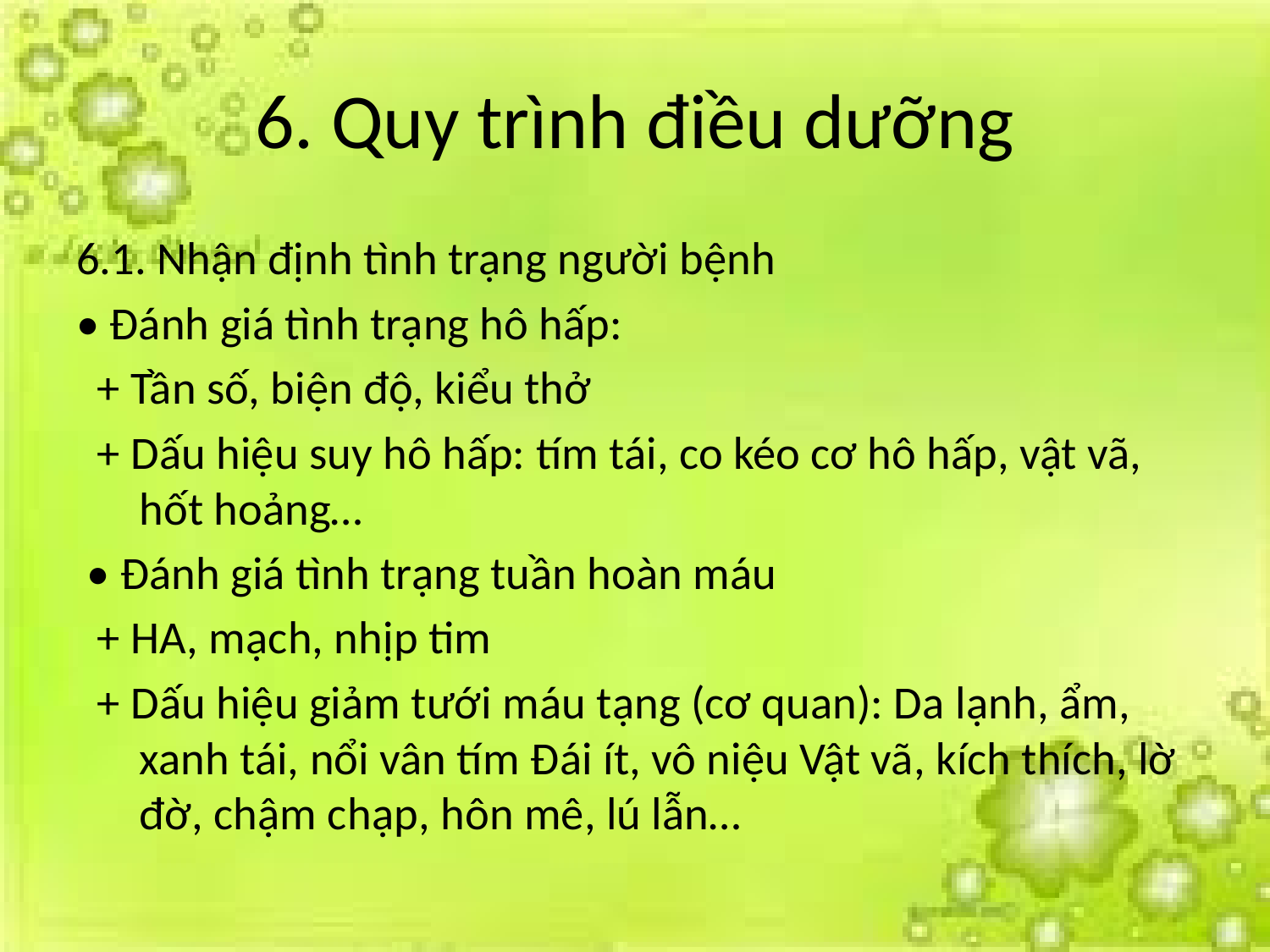

# 6. Quy trình điều dưỡng
6.1. Nhận định tình trạng người bệnh
• Đánh giá tình trạng hô hấp:
  + Tần số, biện độ, kiểu thở
  + Dấu hiệu suy hô hấp: tím tái, co kéo cơ hô hấp, vật vã, hốt hoảng…
 • Đánh giá tình trạng tuần hoàn máu
  + HA, mạch, nhịp tim
  + Dấu hiệu giảm tưới máu tạng (cơ quan): Da lạnh, ẩm, xanh tái, nổi vân tím Đái ít, vô niệu Vật vã, kích thích, lờ đờ, chậm chạp, hôn mê, lú lẫn…